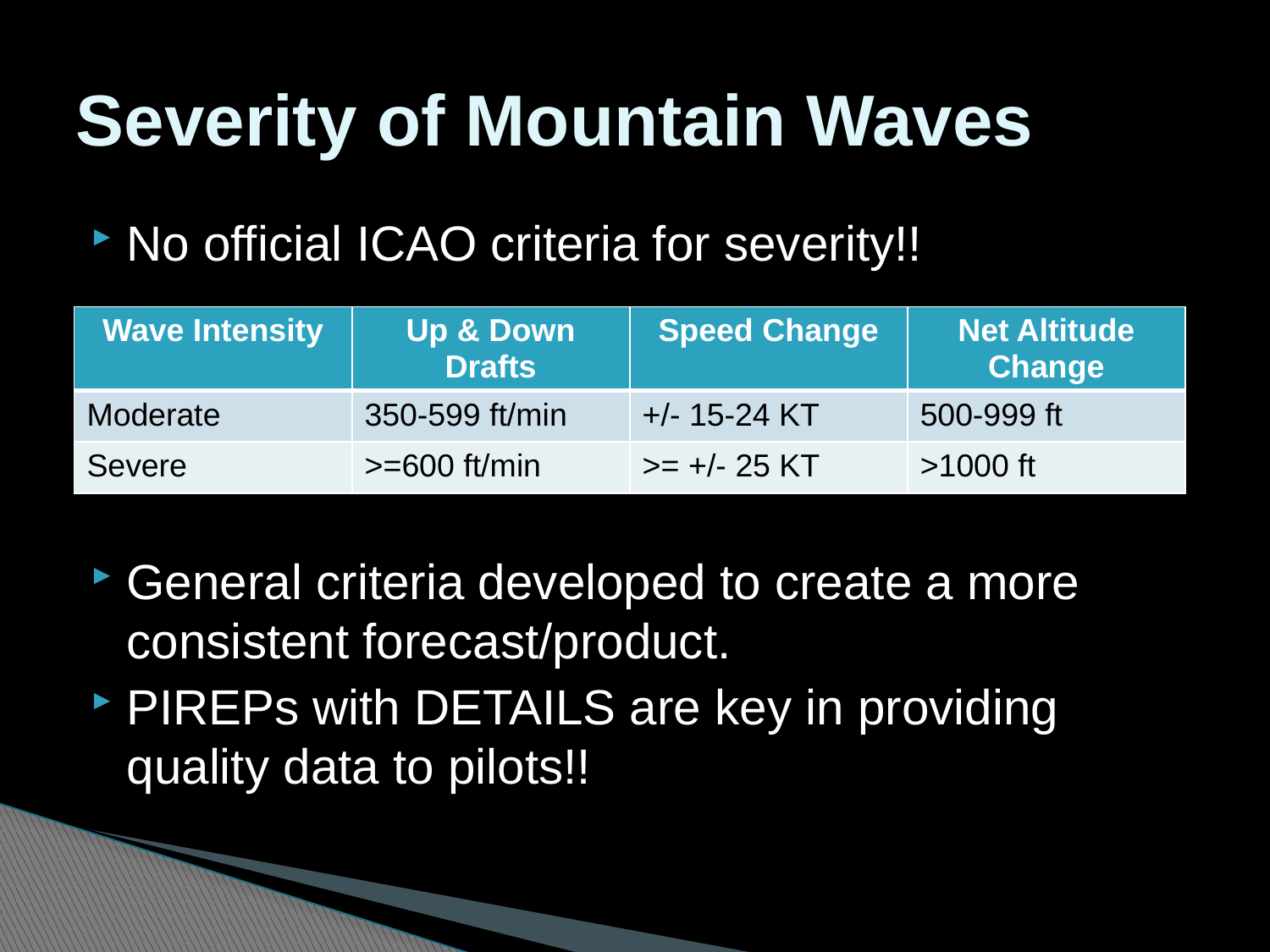

# Severity of Mountain Waves
No official ICAO criteria for severity!!
| Wave Intensity | Up & Down Drafts | Speed Change | Net Altitude Change |
| --- | --- | --- | --- |
| Moderate | 350-599 ft/min | +/- 15-24 KT | 500-999 ft |
| Severe | >=600 ft/min | >= +/- 25 KT | >1000 ft |
General criteria developed to create a more consistent forecast/product.
PIREPs with DETAILS are key in providing quality data to pilots!!